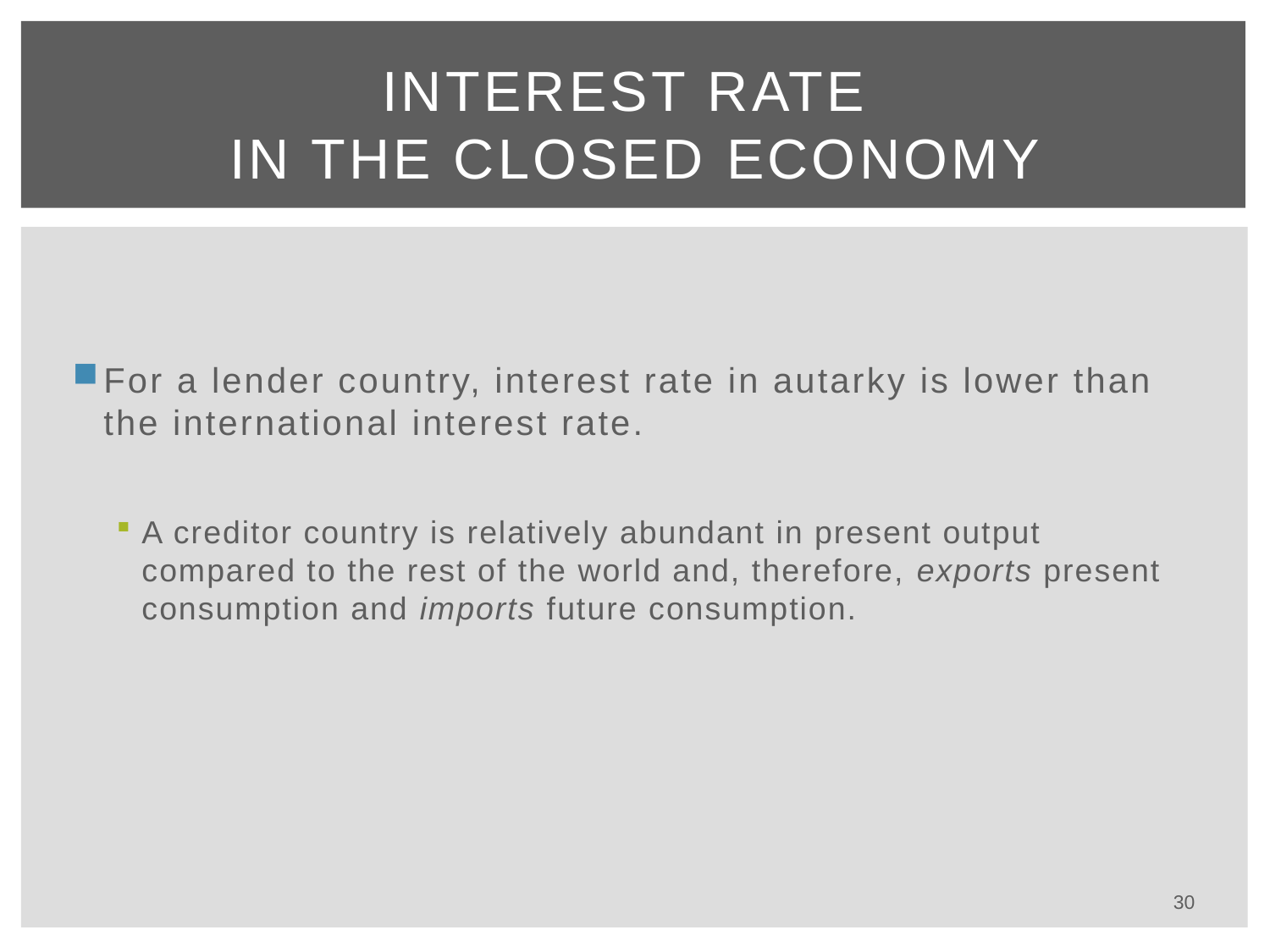

# Interest rate in the Closed Economy

For a lender country, interest rate in autarky is lower than the international interest rate.

A creditor country is relatively abundant in present output compared to the rest of the world and, therefore, exports present consumption and imports future consumption.

30